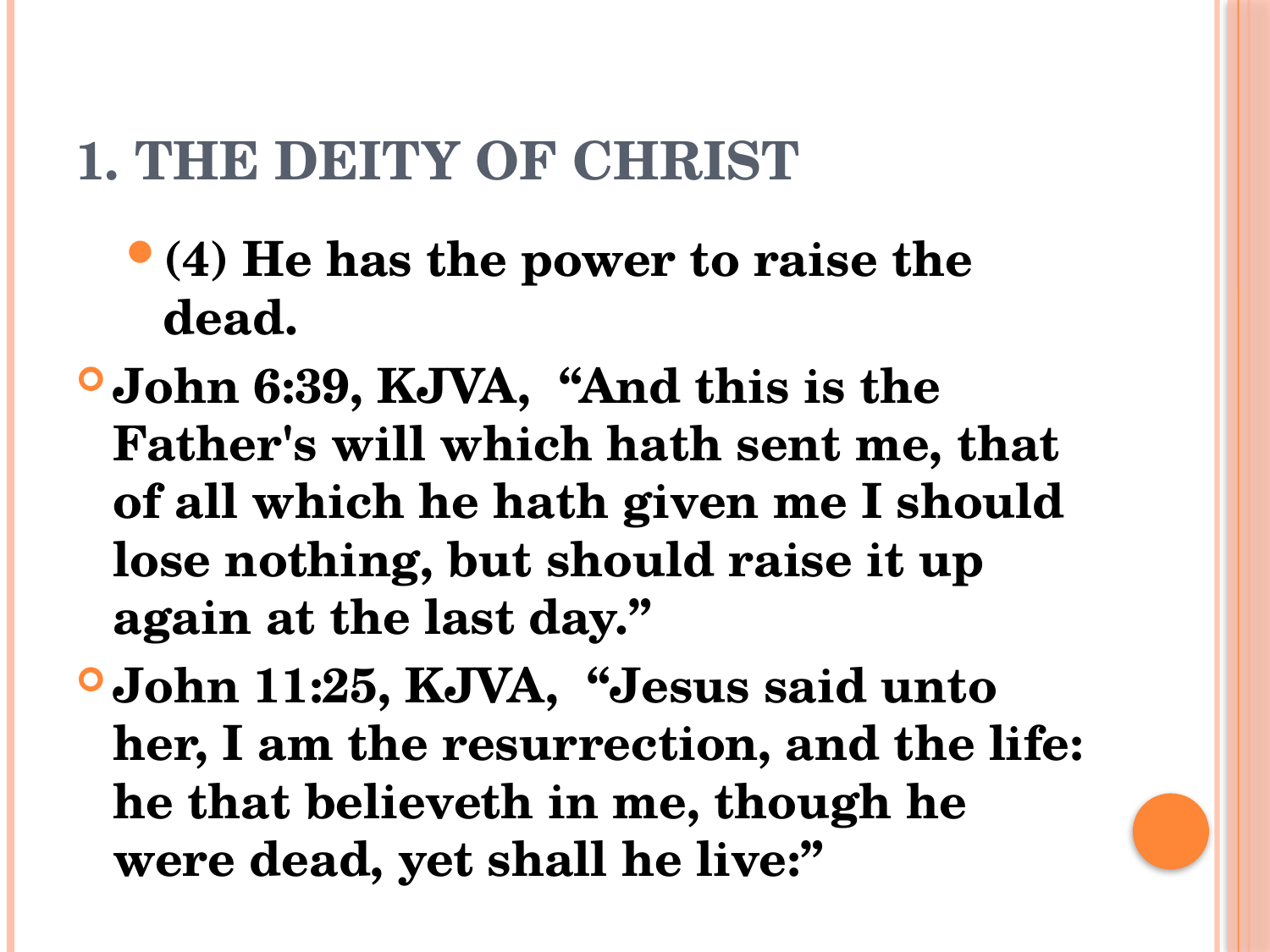

# 1. The deity of Christ
(4) He has the power to raise the dead.
John 6:39, KJVA,  “And this is the Father's will which hath sent me, that of all which he hath given me I should lose nothing, but should raise it up again at the last day.”
John 11:25, KJVA,  “Jesus said unto her, I am the resurrection, and the life: he that believeth in me, though he were dead, yet shall he live:”